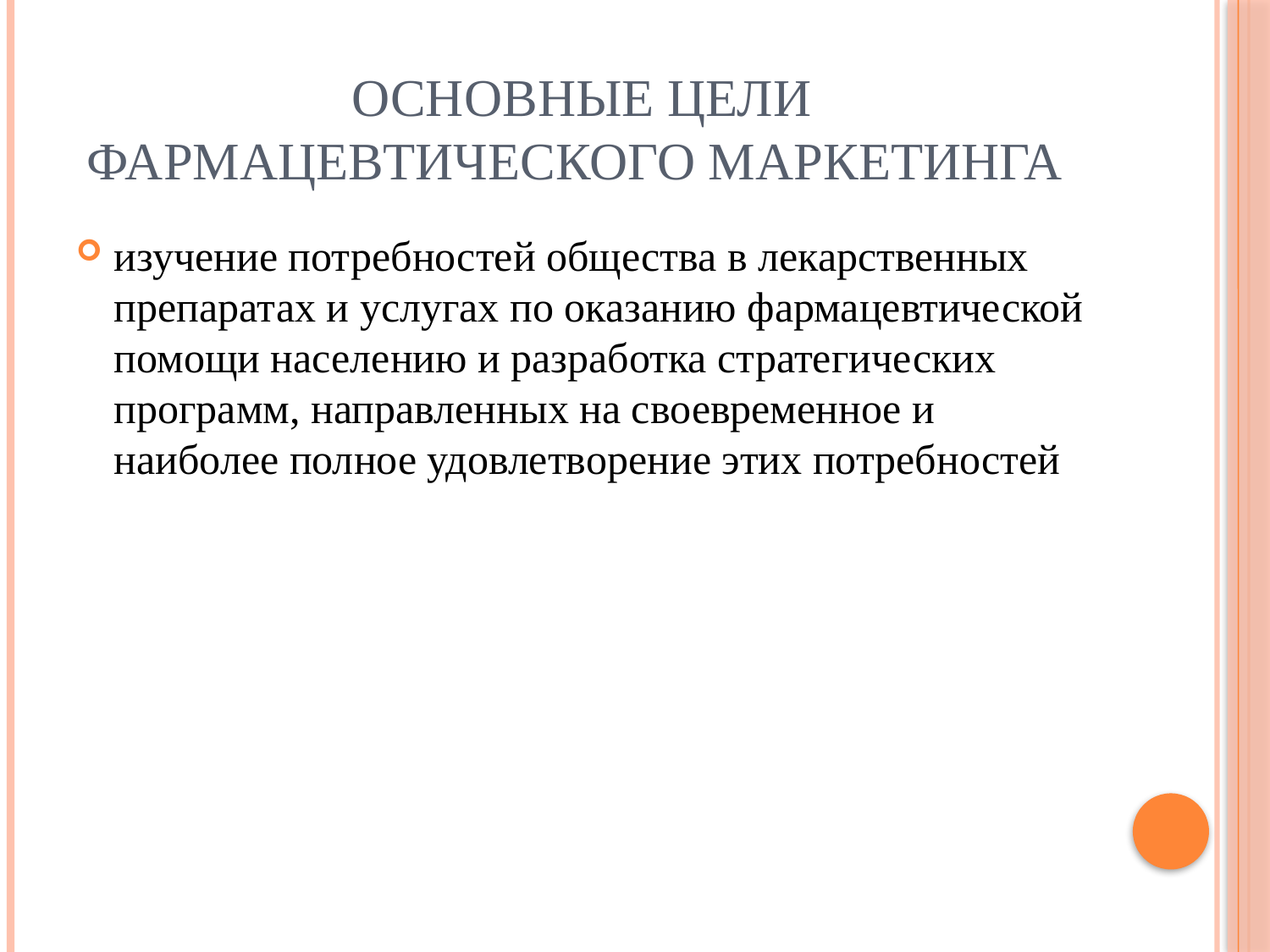

# Основные цели фармацевтического маркетинга
изучение потребностей общества в лекарственных препаратах и услугах по оказанию фармацевтической помощи населению и разработка стратегических программ, направленных на своевременное и наиболее полное удовлетворение этих потребностей